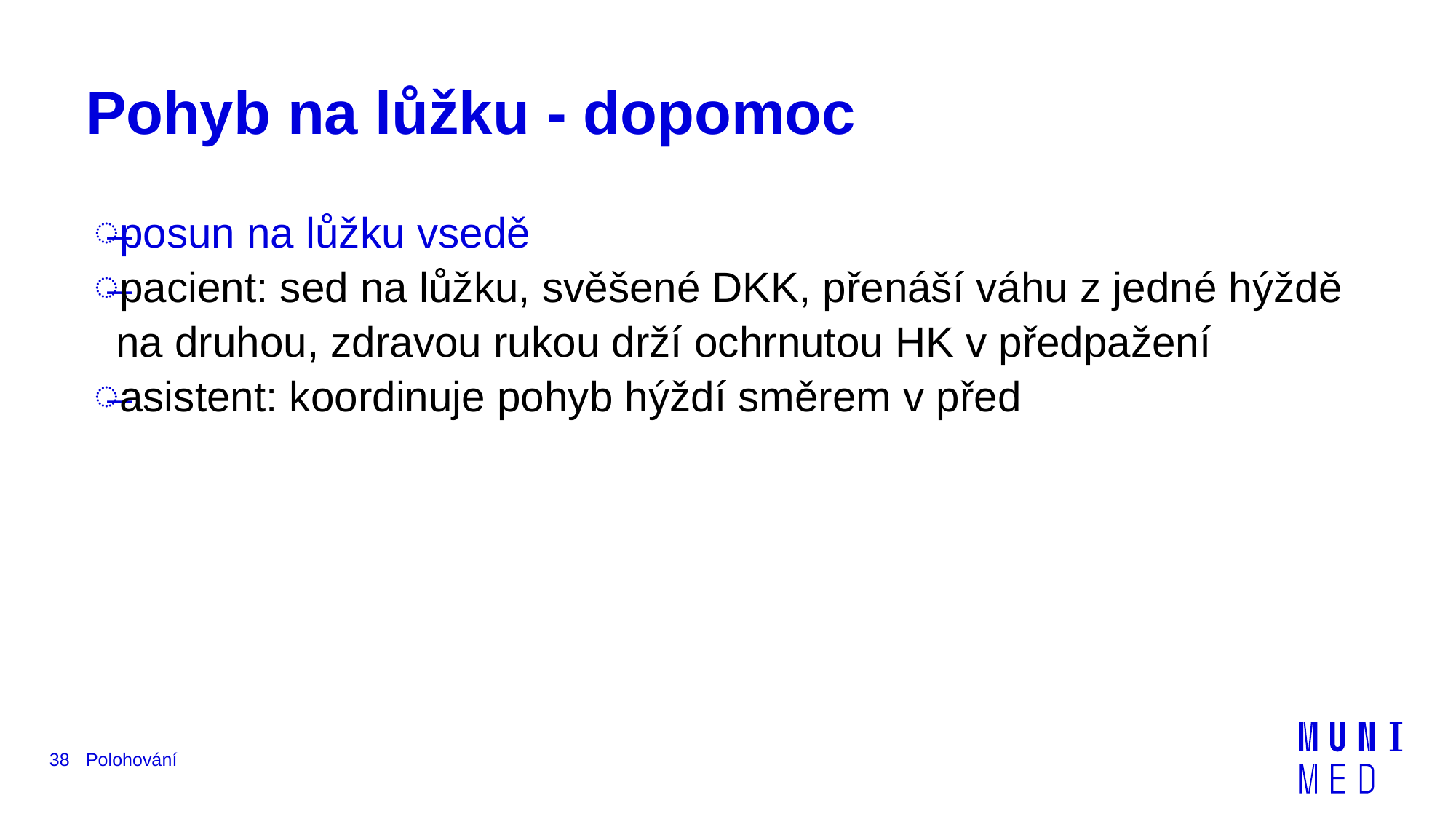

# Pohyb na lůžku - dopomoc
posun na lůžku vsedě
pacient: sed na lůžku, svěšené DKK, přenáší váhu z jedné hýždě na druhou, zdravou rukou drží ochrnutou HK v předpažení
asistent: koordinuje pohyb hýždí směrem v před

38
Polohování